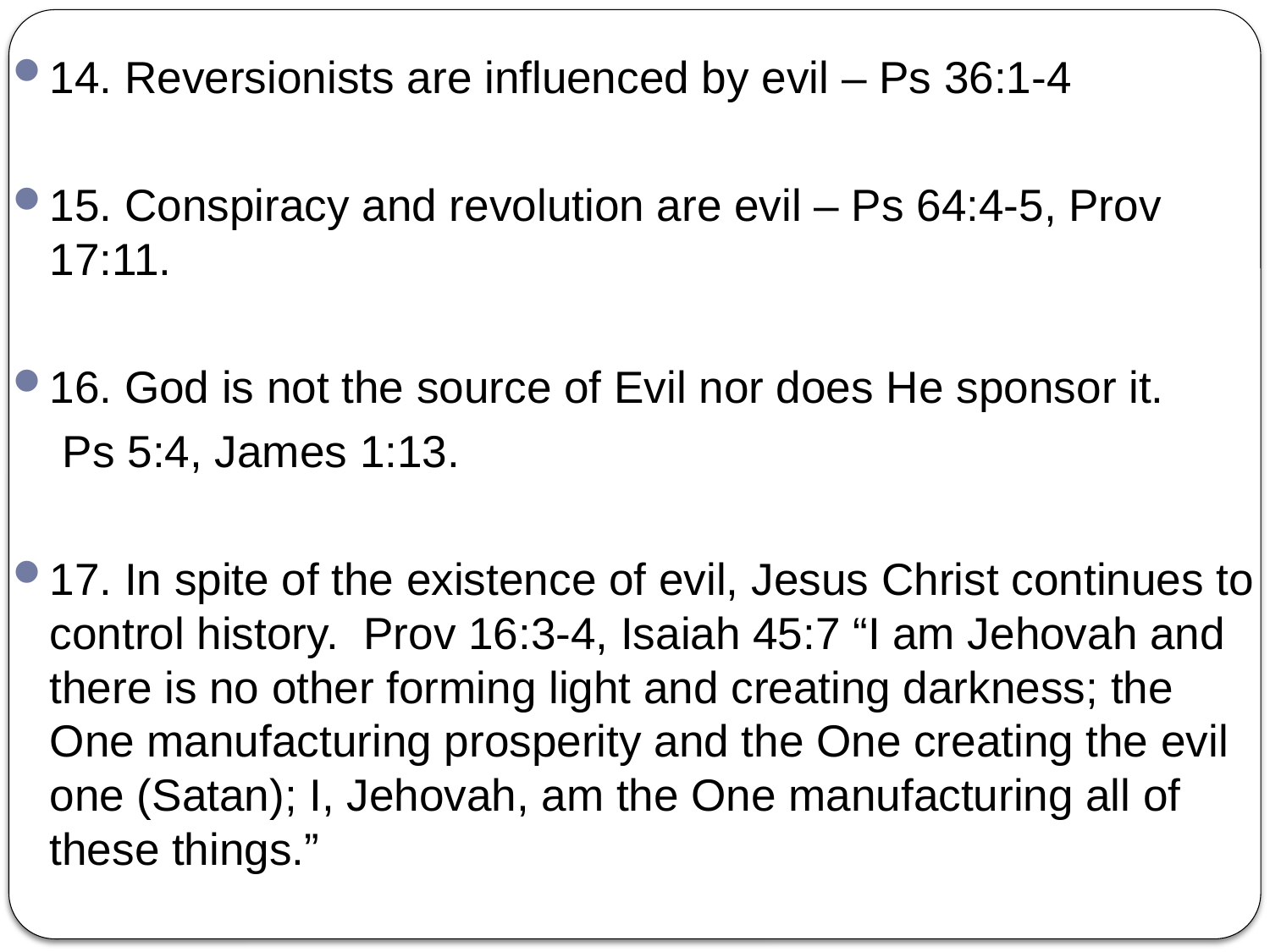

14. Reversionists are influenced by evil – Ps 36:1-4

15. Conspiracy and revolution are evil – Ps 64:4-5, Prov 17:11.

16. God is not the source of Evil nor does He sponsor it.
    Ps 5:4, James 1:13.

17. In spite of the existence of evil, Jesus Christ continues to control history.  Prov 16:3-4, Isaiah 45:7 “I am Jehovah and there is no other forming light and creating darkness; the One manufacturing prosperity and the One creating the evil one (Satan); I, Jehovah, am the One manufacturing all of these things.”